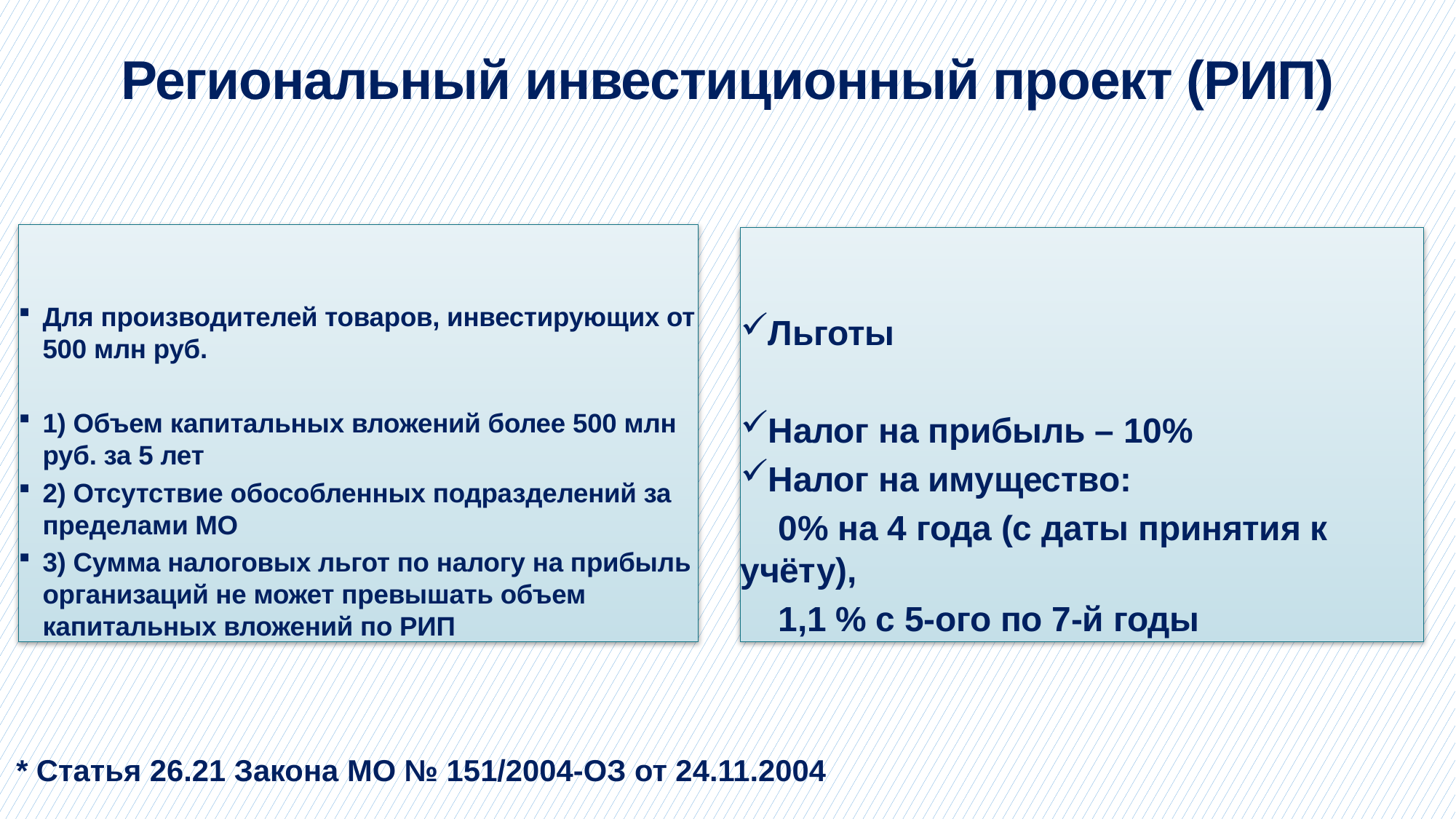

# Региональный инвестиционный проект (РИП)

Для производителей товаров, инвестирующих от 500 млн руб.

1) Объем капитальных вложений более 500 млн руб. за 5 лет
2) Отсутствие обособленных подразделений за пределами МО
3) Сумма налоговых льгот по налогу на прибыль организаций не может превышать объем капитальных вложений по РИП

Льготы

Налог на прибыль – 10%
Налог на имущество:
    0% на 4 года (с даты принятия к учёту),
    1,1 % с 5-ого по 7-й годы
* Статья 26.21 Закона МО № 151/2004-ОЗ от 24.11.2004